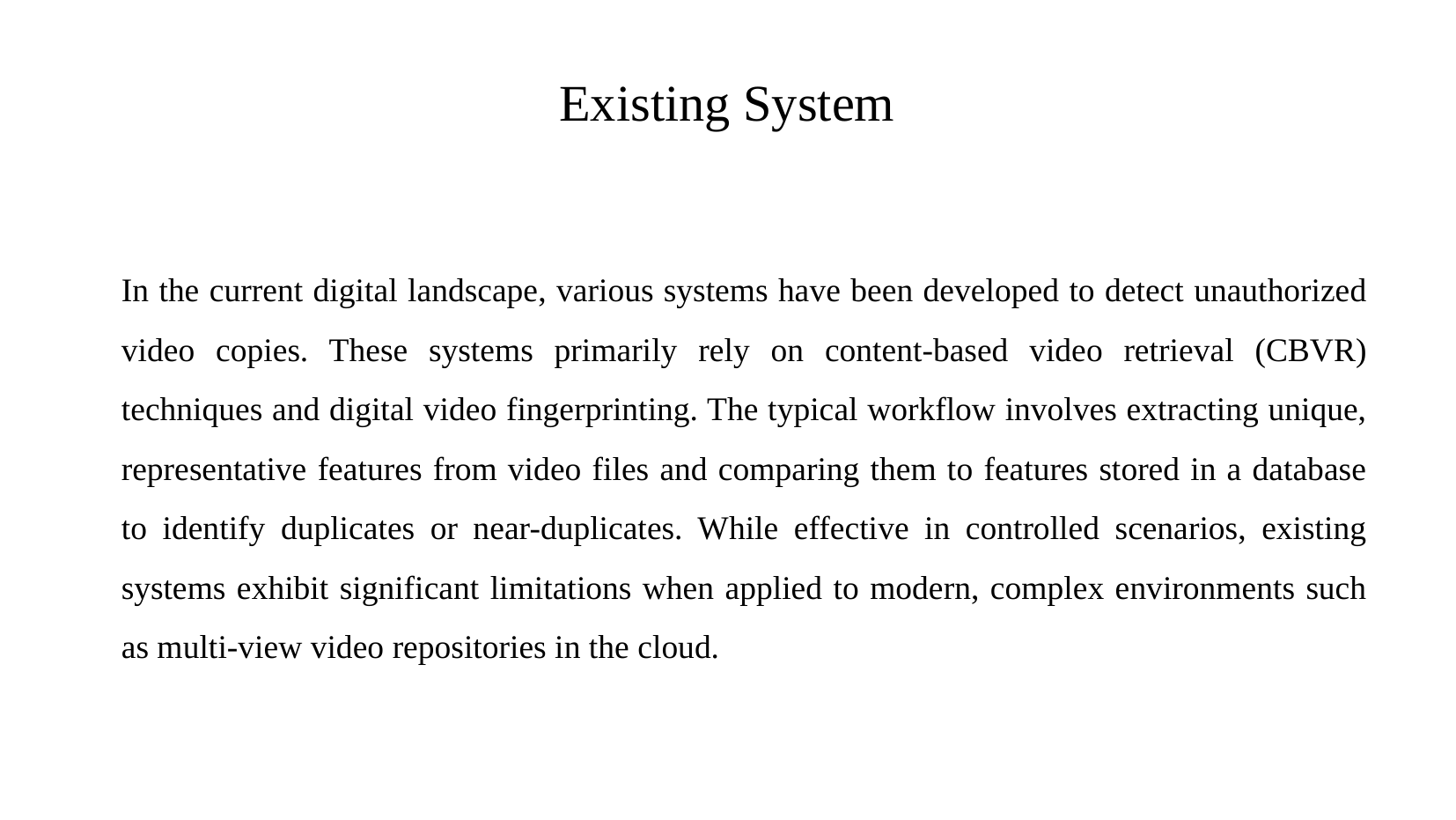

Existing System
In the current digital landscape, various systems have been developed to detect unauthorized video copies. These systems primarily rely on content-based video retrieval (CBVR) techniques and digital video fingerprinting. The typical workflow involves extracting unique, representative features from video files and comparing them to features stored in a database to identify duplicates or near-duplicates. While effective in controlled scenarios, existing systems exhibit significant limitations when applied to modern, complex environments such as multi-view video repositories in the cloud.